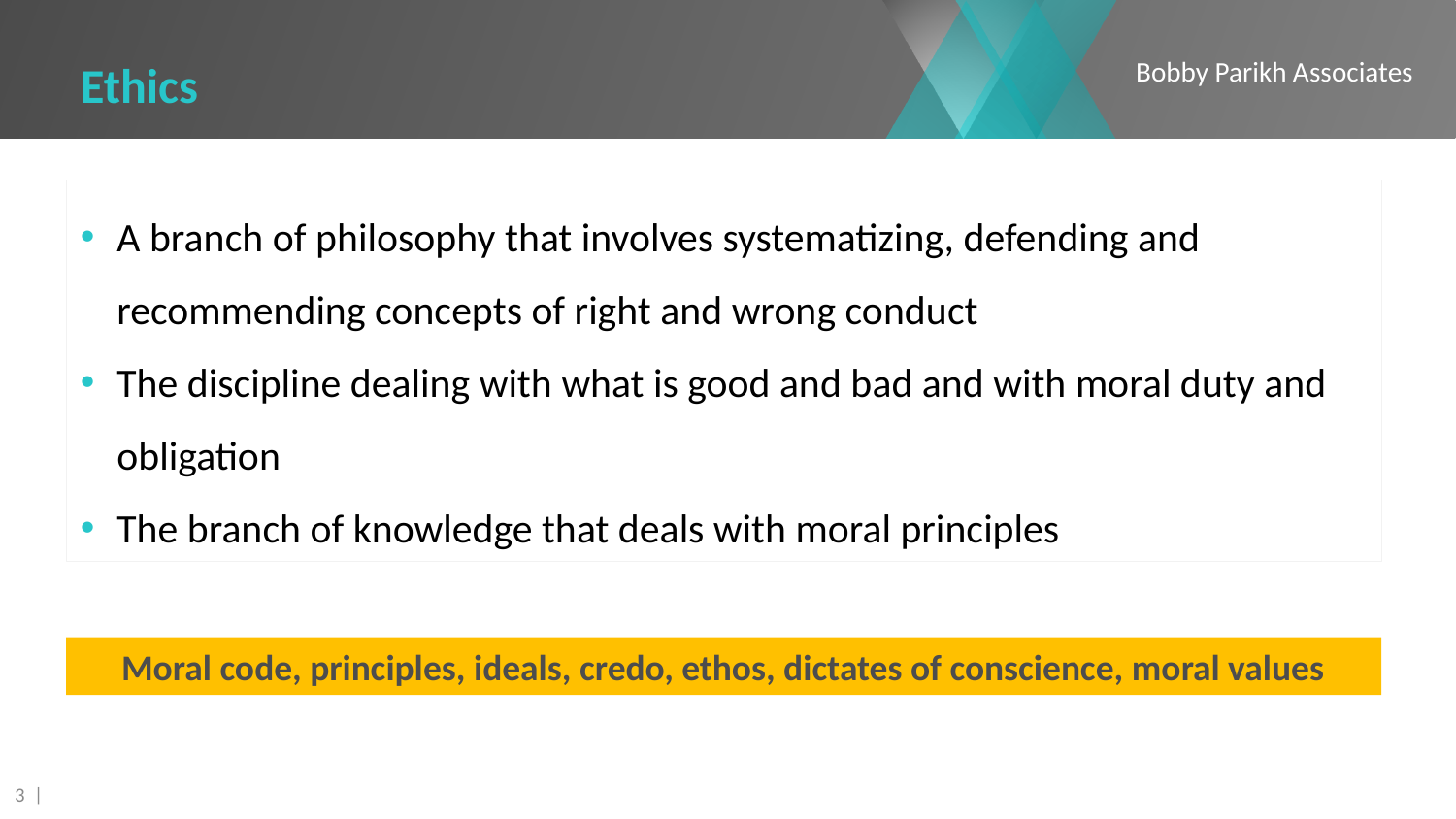

# Ethics
A branch of philosophy that involves systematizing, defending and recommending concepts of right and wrong conduct
The discipline dealing with what is good and bad and with moral duty and obligation
The branch of knowledge that deals with moral principles
Moral code, principles, ideals, credo, ethos, dictates of conscience, moral values
3  |